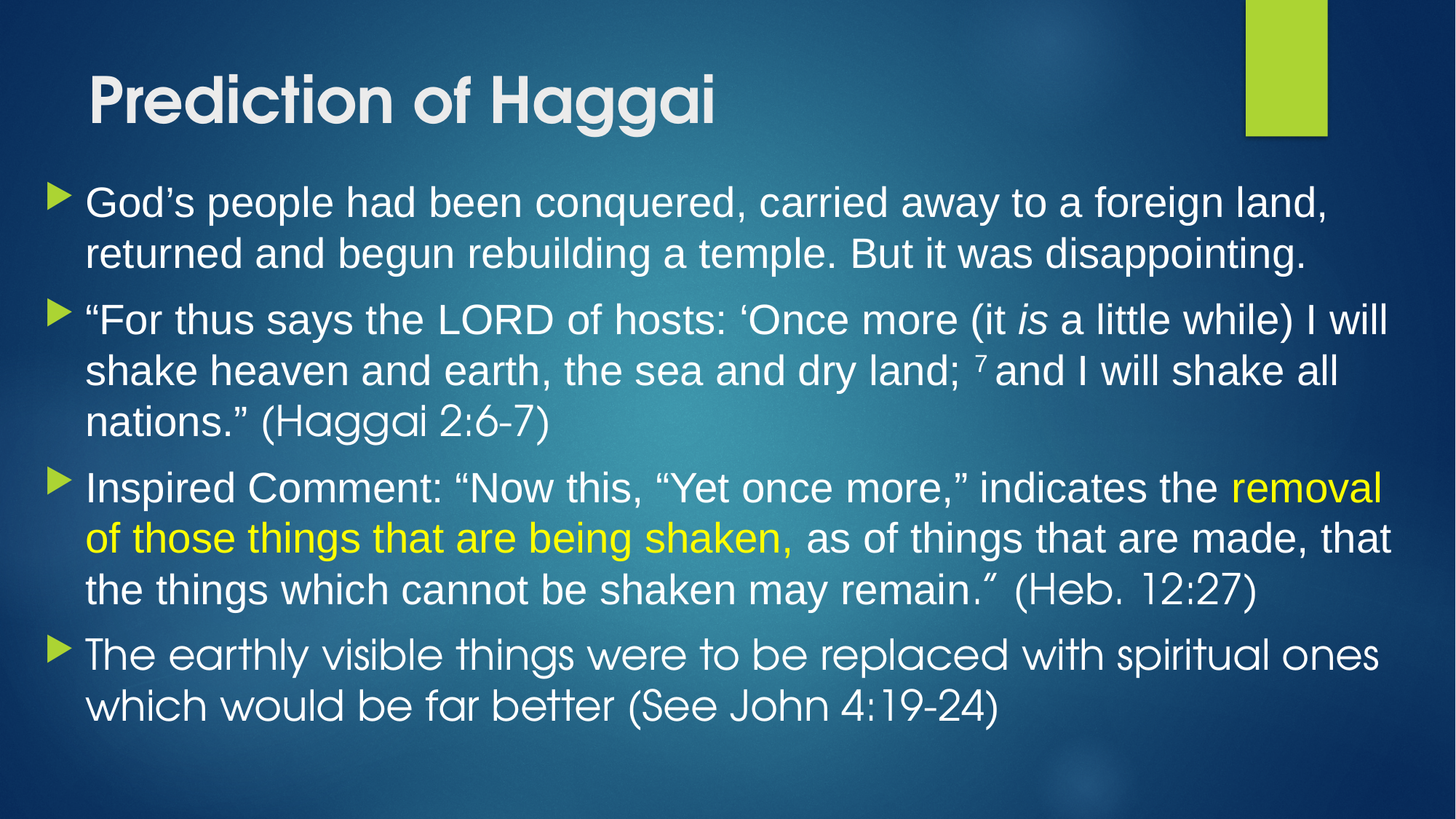

# Prediction of Haggai
God’s people had been conquered, carried away to a foreign land, returned and begun rebuilding a temple. But it was disappointing.
“For thus says the Lord of hosts: ‘Once more (it is a little while) I will shake heaven and earth, the sea and dry land; 7 and I will shake all nations.” (Haggai 2:6-7)
Inspired Comment: “Now this, “Yet once more,” indicates the removal of those things that are being shaken, as of things that are made, that the things which cannot be shaken may remain.” (Heb. 12:27)
The earthly visible things were to be replaced with spiritual ones which would be far better (See John 4:19-24)